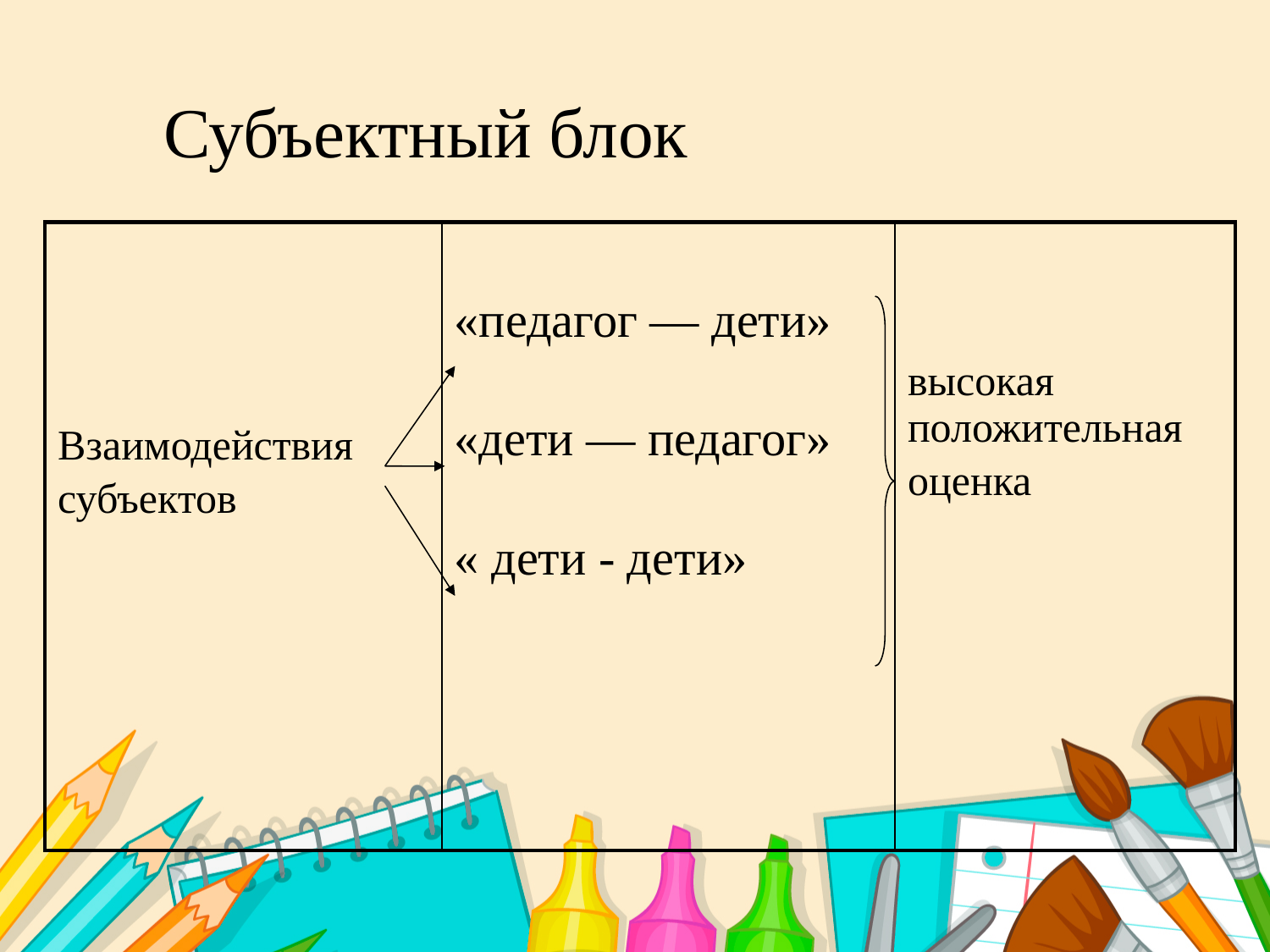

# Субъектный блок
| Взаимодействия субъектов | «педагог — дети» «дети — педагог» « дети - дети» | высокая положительная оценка |
| --- | --- | --- |